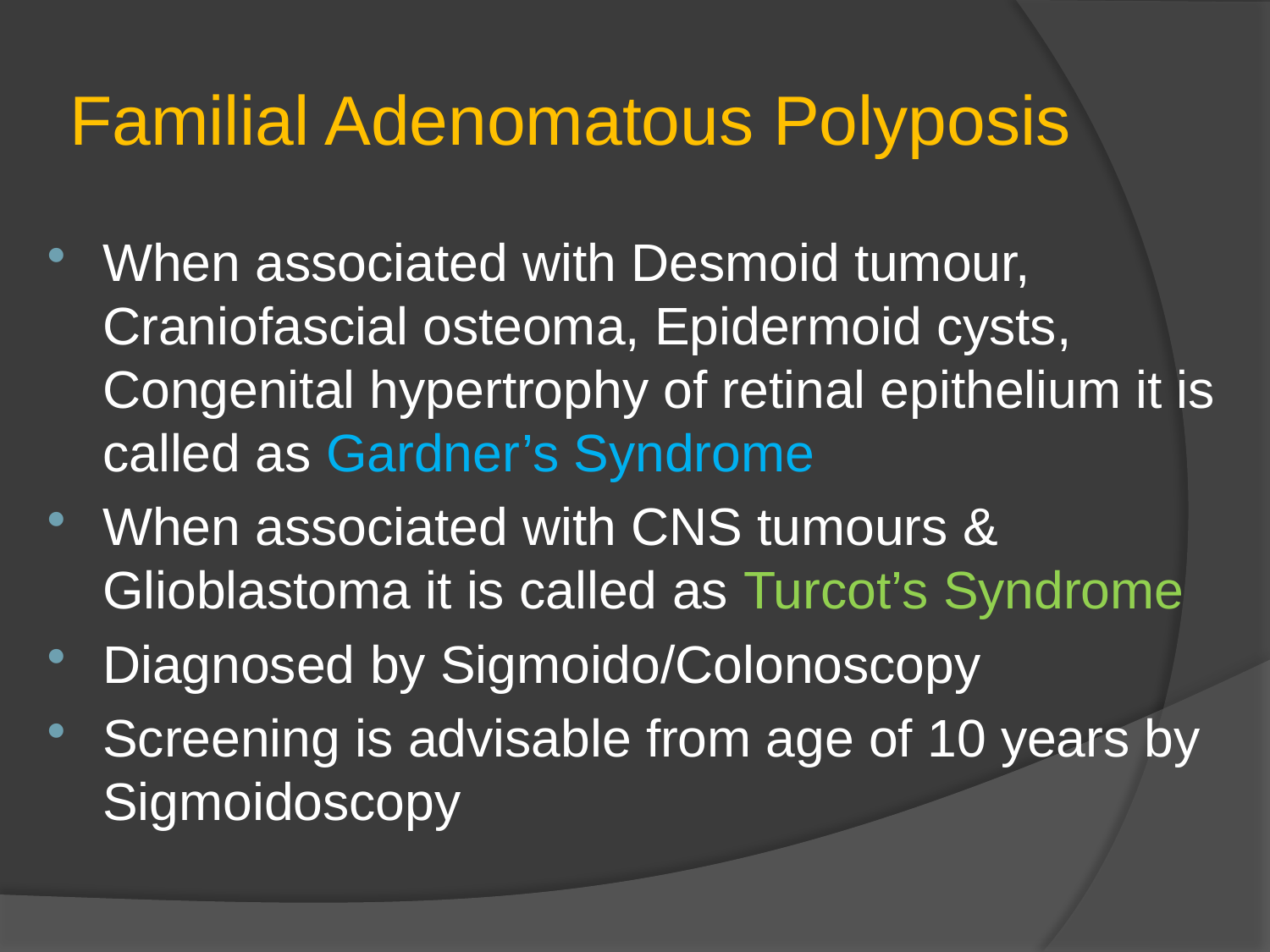

# Familial Adenomatous Polyposis
When associated with Desmoid tumour, Craniofascial osteoma, Epidermoid cysts, Congenital hypertrophy of retinal epithelium it is called as Gardner’s Syndrome
When associated with CNS tumours & Glioblastoma it is called as Turcot’s Syndrome
Diagnosed by Sigmoido/Colonoscopy
Screening is advisable from age of 10 years by Sigmoidoscopy